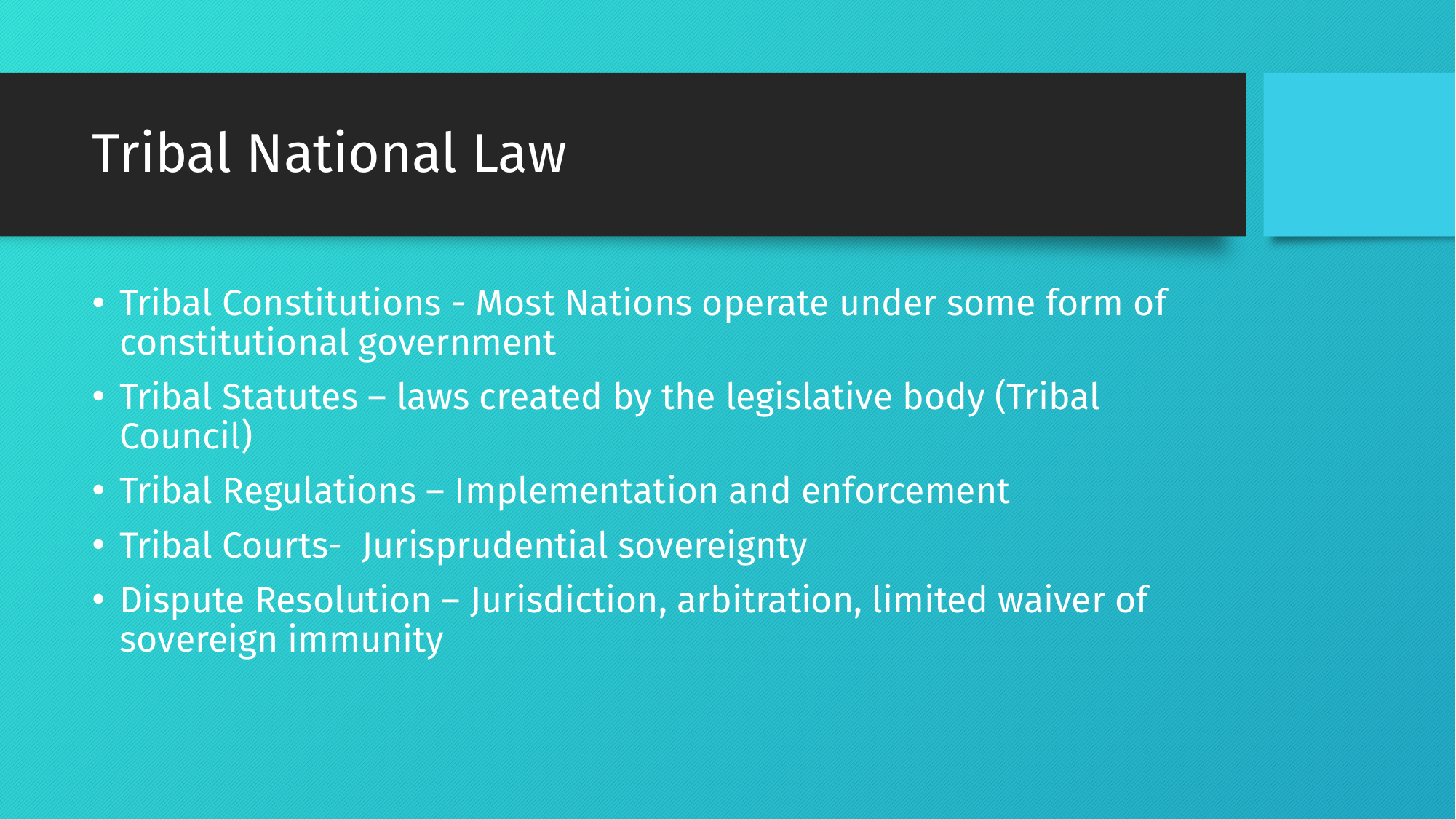

# Tribal National Law
Tribal Constitutions - Most Nations operate under some form of constitutional government
Tribal Statutes – laws created by the legislative body (Tribal Council)
Tribal Regulations – Implementation and enforcement
Tribal Courts-  Jurisprudential sovereignty
Dispute Resolution – Jurisdiction, arbitration, limited waiver of sovereign immunity